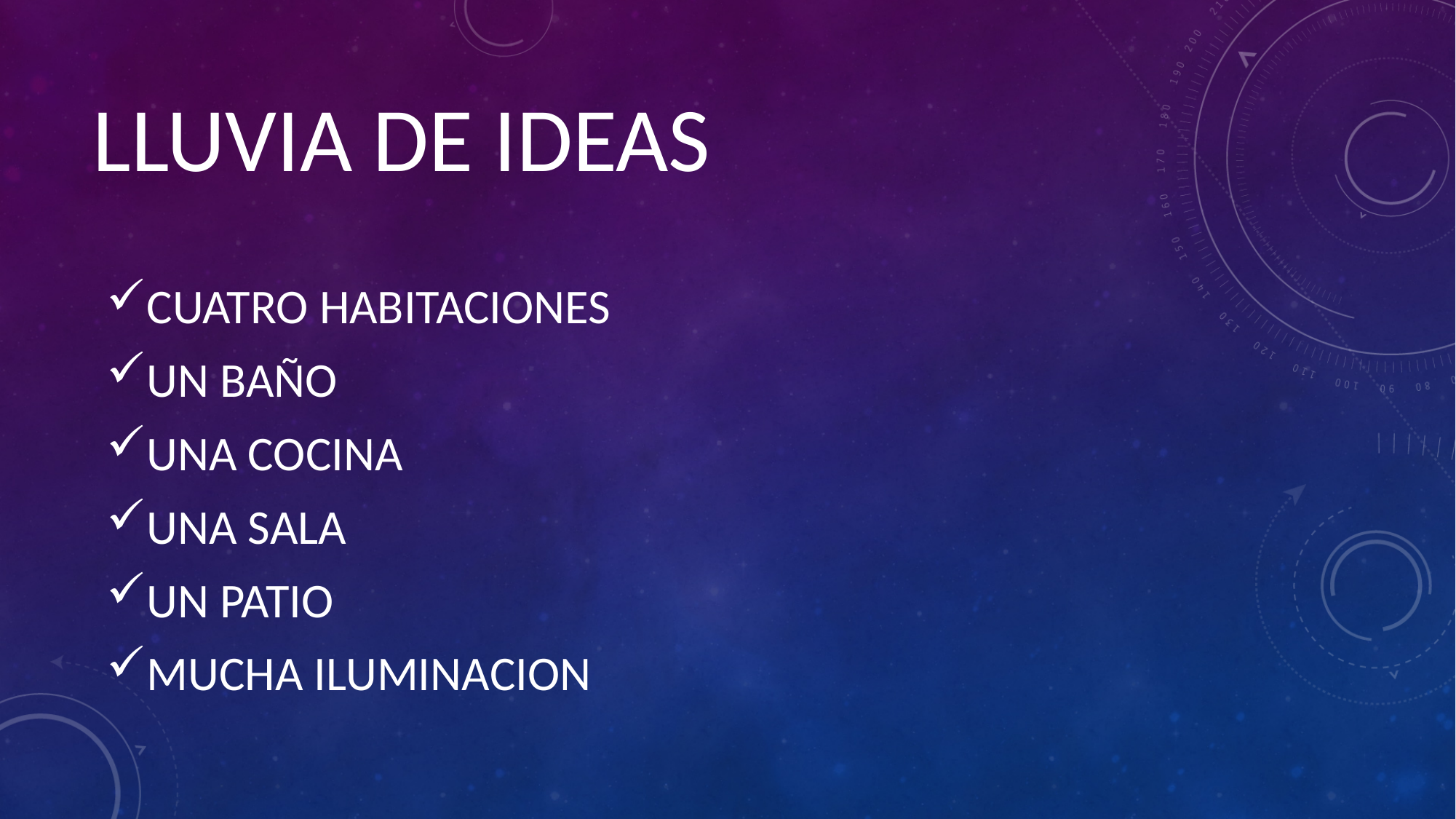

# LLUVIA DE IDEAS
CUATRO HABITACIONES
UN BAÑO
UNA COCINA
UNA SALA
UN PATIO
MUCHA ILUMINACION